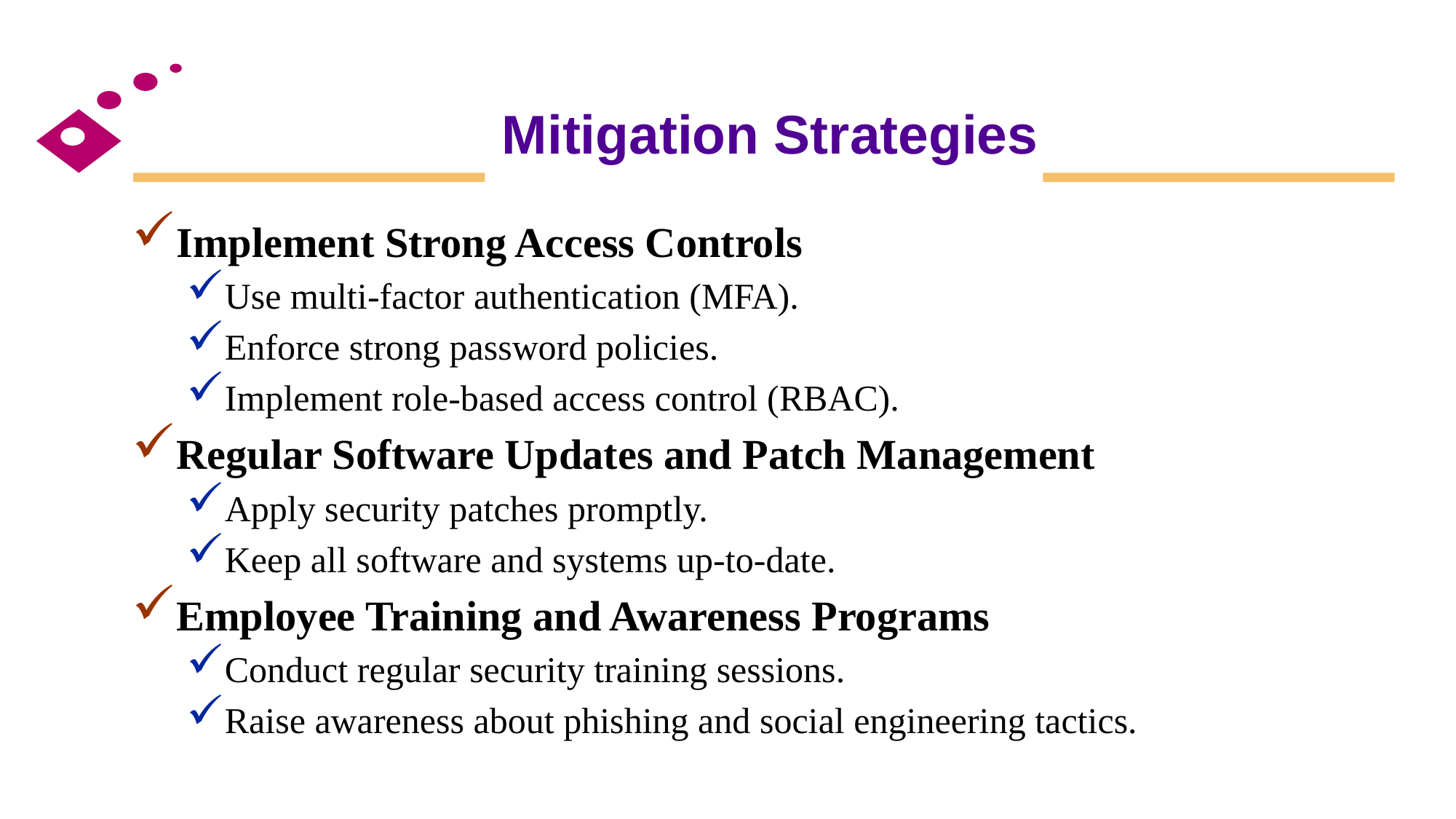

# Mitigation Strategies
Implement Strong Access Controls
Use multi-factor authentication (MFA).
Enforce strong password policies.
Implement role-based access control (RBAC).
Regular Software Updates and Patch Management
Apply security patches promptly.
Keep all software and systems up-to-date.
Employee Training and Awareness Programs
Conduct regular security training sessions.
Raise awareness about phishing and social engineering tactics.